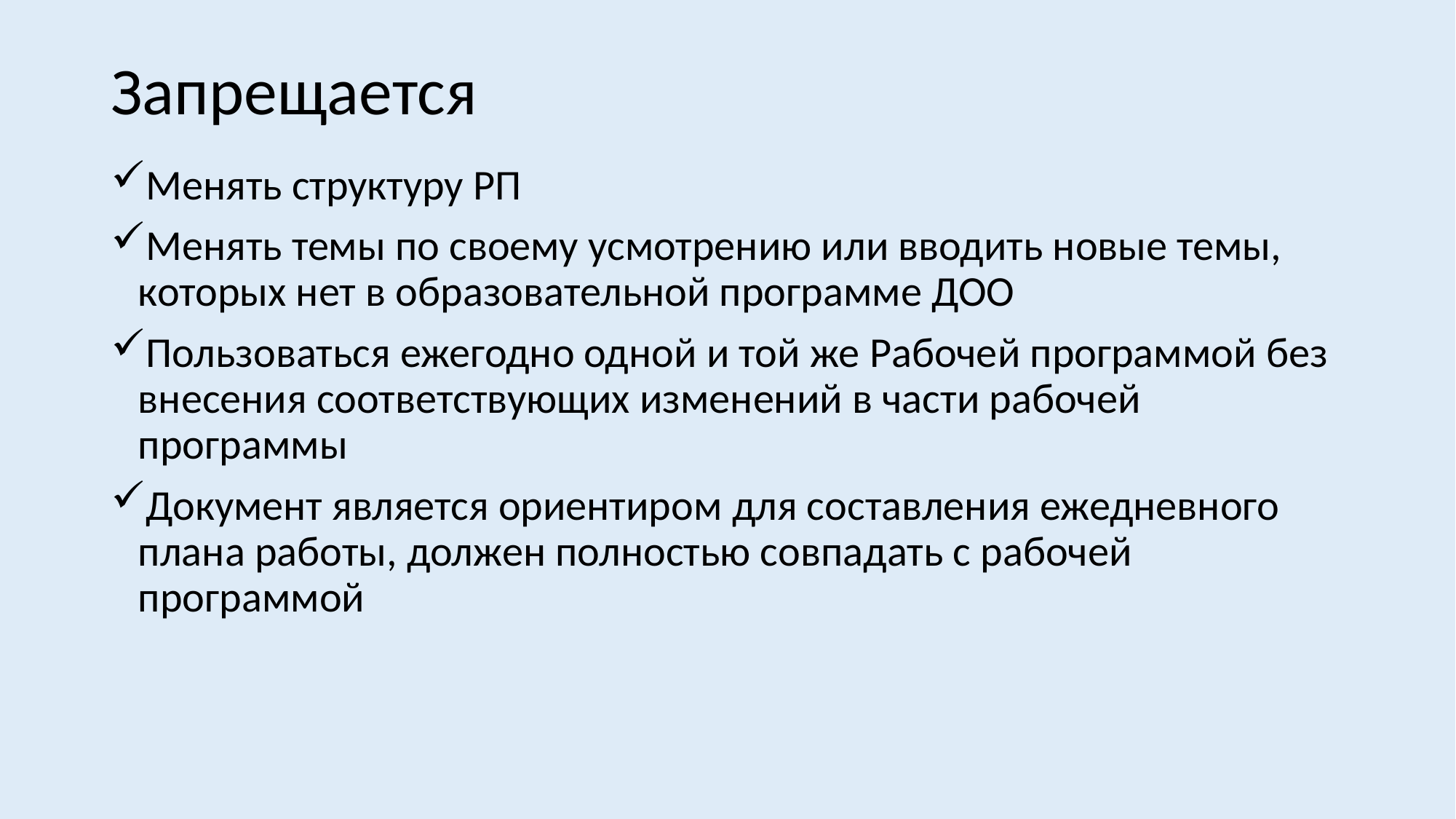

# Запрещается
Менять структуру РП
Менять темы по своему усмотрению или вводить новые темы, которых нет в образовательной программе ДОО
Пользоваться ежегодно одной и той же Рабочей программой без внесения соответствующих изменений в части рабочей программы
Документ является ориентиром для составления ежедневного плана работы, должен полностью совпадать с рабочей программой